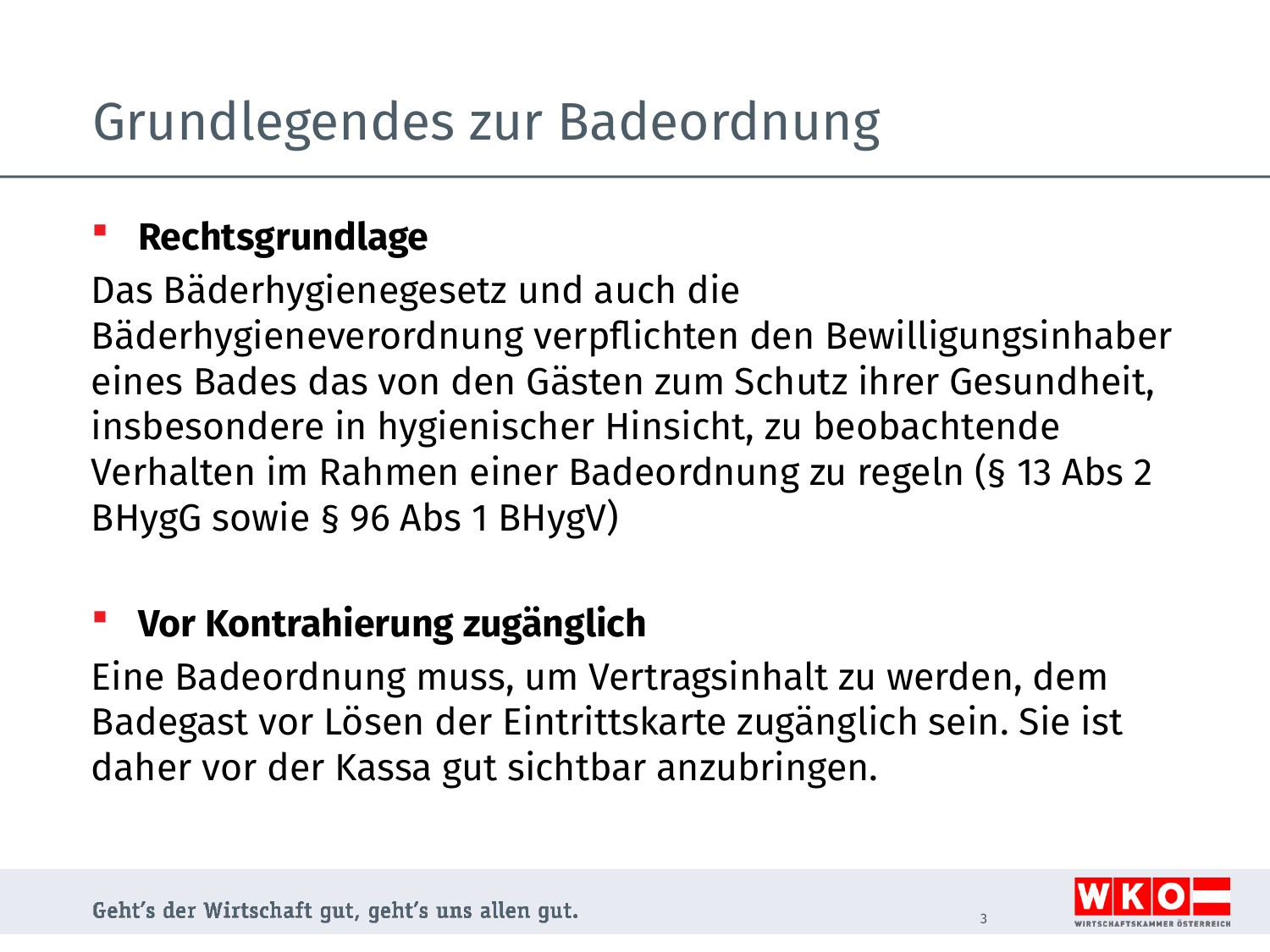

# Grundlegendes zur Badeordnung
Rechtsgrundlage
Das Bäderhygienegesetz und auch die Bäderhygieneverordnung verpflichten den Bewilligungsinhaber eines Bades das von den Gästen zum Schutz ihrer Gesundheit, insbesondere in hygienischer Hinsicht, zu beobachtende Verhalten im Rahmen einer Badeordnung zu regeln (§ 13 Abs 2 BHygG sowie § 96 Abs 1 BHygV)

Vor Kontrahierung zugänglich
Eine Badeordnung muss, um Vertragsinhalt zu werden, dem Badegast vor Lösen der Eintrittskarte zugänglich sein. Sie ist daher vor der Kassa gut sichtbar anzubringen.
3